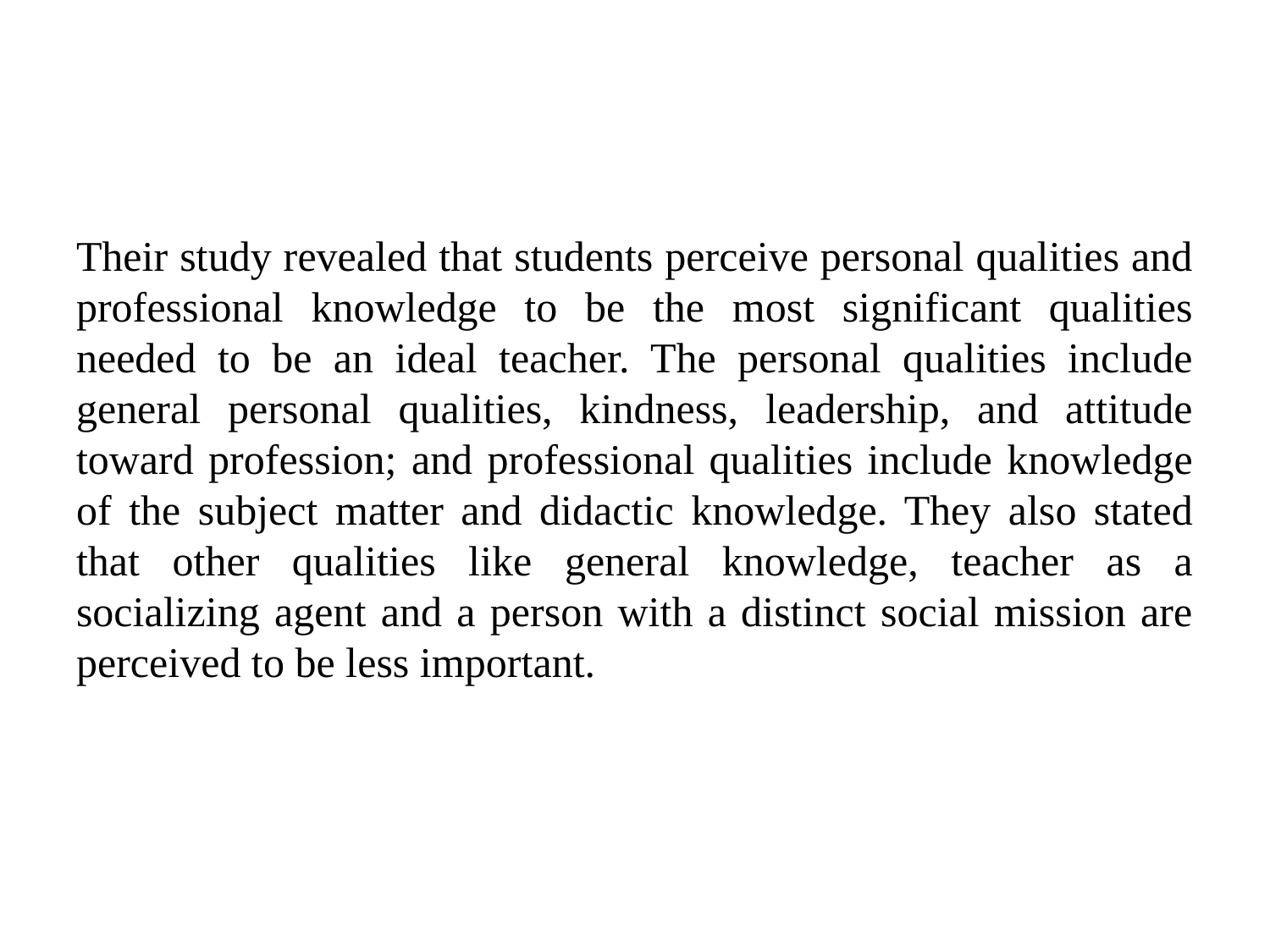

#
Their study revealed that students perceive personal qualities and professional knowledge to be the most significant qualities needed to be an ideal teacher. The personal qualities include general personal qualities, kindness, leadership, and attitude toward profession; and professional qualities include knowledge of the subject matter and didactic knowledge. They also stated that other qualities like general knowledge, teacher as a socializing agent and a person with a distinct social mission are perceived to be less important.